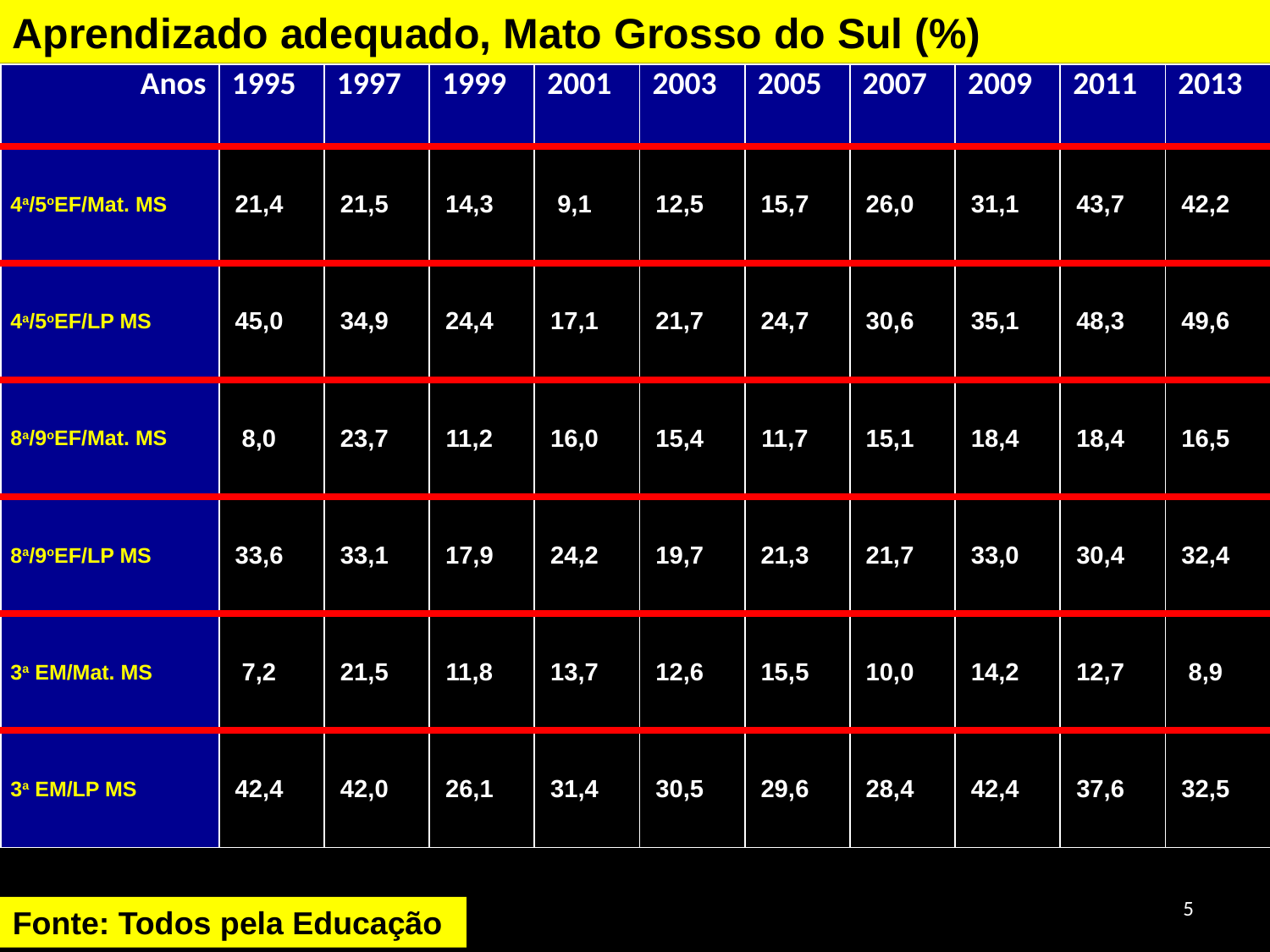

Aprendizado adequado, Mato Grosso do Sul (%)
| Anos | 1995 | 1997 | 1999 | 2001 | 2003 | 2005 | 2007 | 2009 | 2011 | 2013 |
| --- | --- | --- | --- | --- | --- | --- | --- | --- | --- | --- |
| 4a/5oEF/Mat. MS | 21,4 | 21,5 | 14,3 | 9,1 | 12,5 | 15,7 | 26,0 | 31,1 | 43,7 | 42,2 |
| 4a/5oEF/LP MS | 45,0 | 34,9 | 24,4 | 17,1 | 21,7 | 24,7 | 30,6 | 35,1 | 48,3 | 49,6 |
| 8a/9oEF/Mat. MS | 8,0 | 23,7 | 11,2 | 16,0 | 15,4 | 11,7 | 15,1 | 18,4 | 18,4 | 16,5 |
| 8a/9oEF/LP MS | 33,6 | 33,1 | 17,9 | 24,2 | 19,7 | 21,3 | 21,7 | 33,0 | 30,4 | 32,4 |
| 3a EM/Mat. MS | 7,2 | 21,5 | 11,8 | 13,7 | 12,6 | 15,5 | 10,0 | 14,2 | 12,7 | 8,9 |
| 3a EM/LP MS | 42,4 | 42,0 | 26,1 | 31,4 | 30,5 | 29,6 | 28,4 | 42,4 | 37,6 | 32,5 |
5
Fonte: Todos pela Educação